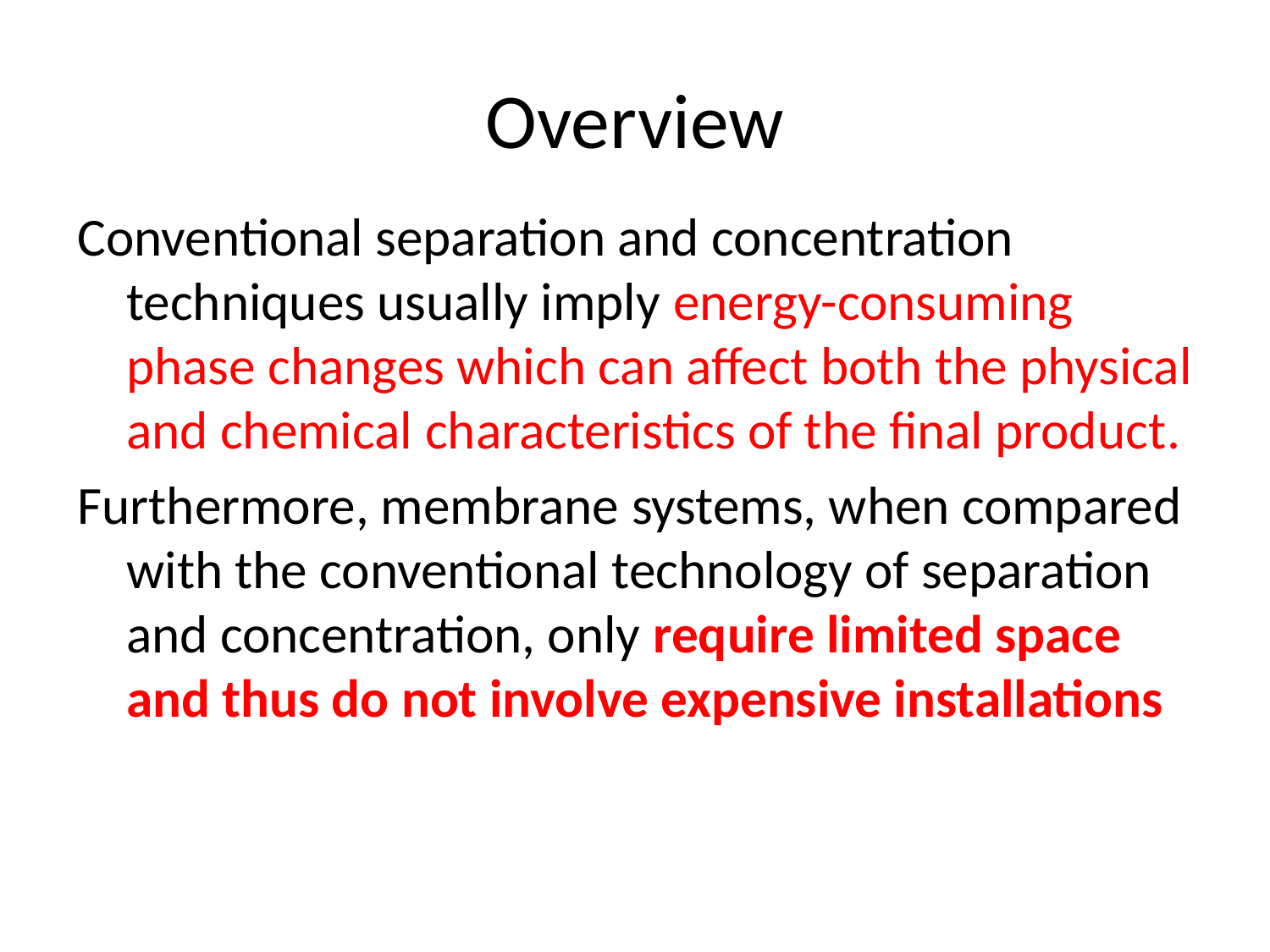

# Overview
Conventional separation and concentration techniques usually imply energy-consuming phase changes which can affect both the physical and chemical characteristics of the final product.
Furthermore, membrane systems, when compared with the conventional technology of separation and concentration, only require limited space and thus do not involve expensive installations